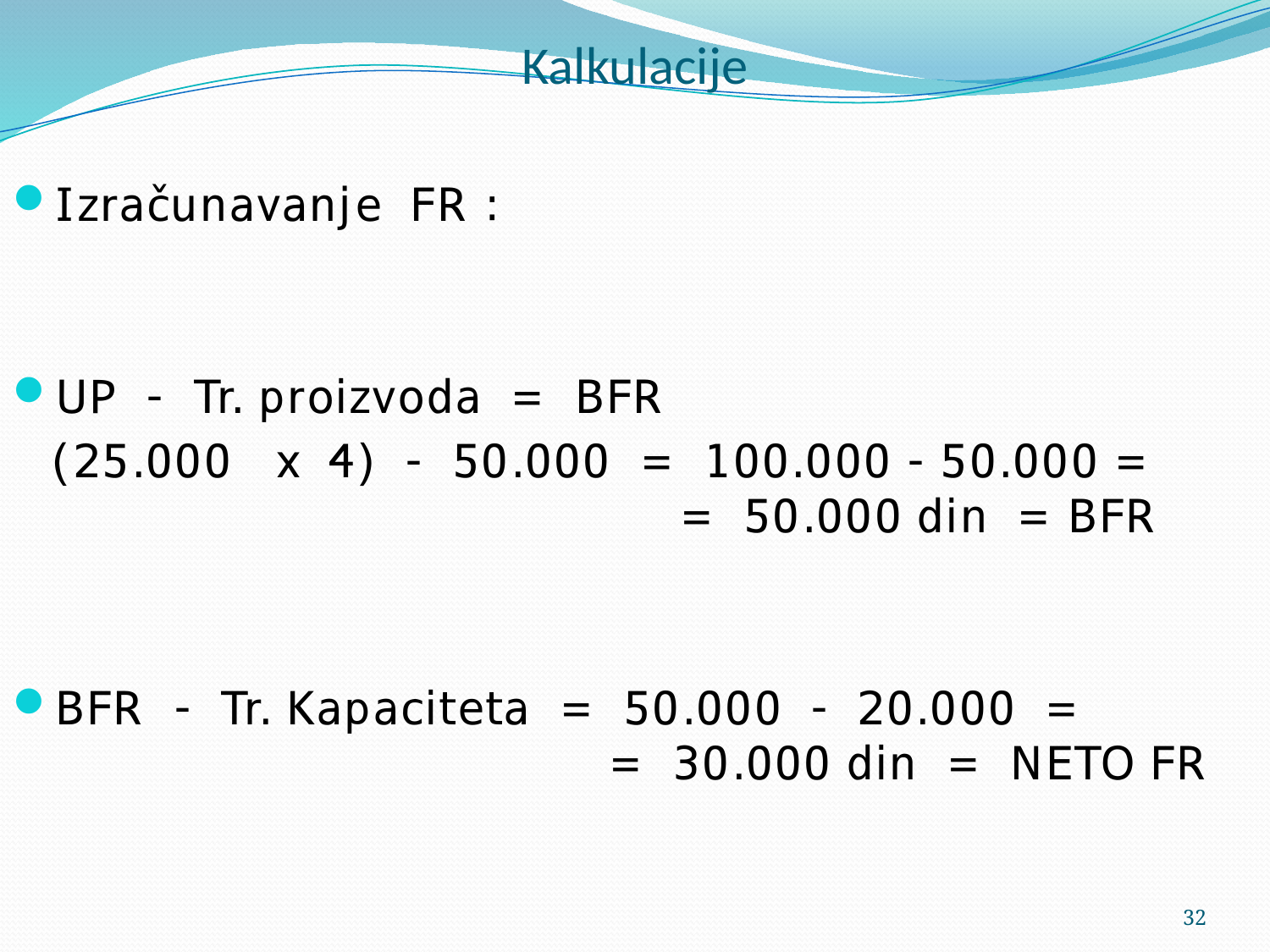

# Kalkulacije
Izračunavanje  FR :

UP  -  Tr. proizvoda  =  BFR
   (25.000   x  4)  -  50.000  =  100.000 - 50.000 =        				         =  50.000 din  = BFR

BFR  -  Tr. Kapaciteta  =  50.000  -  20.000  =            	                                =  30.000 din  =  NETO FR
32